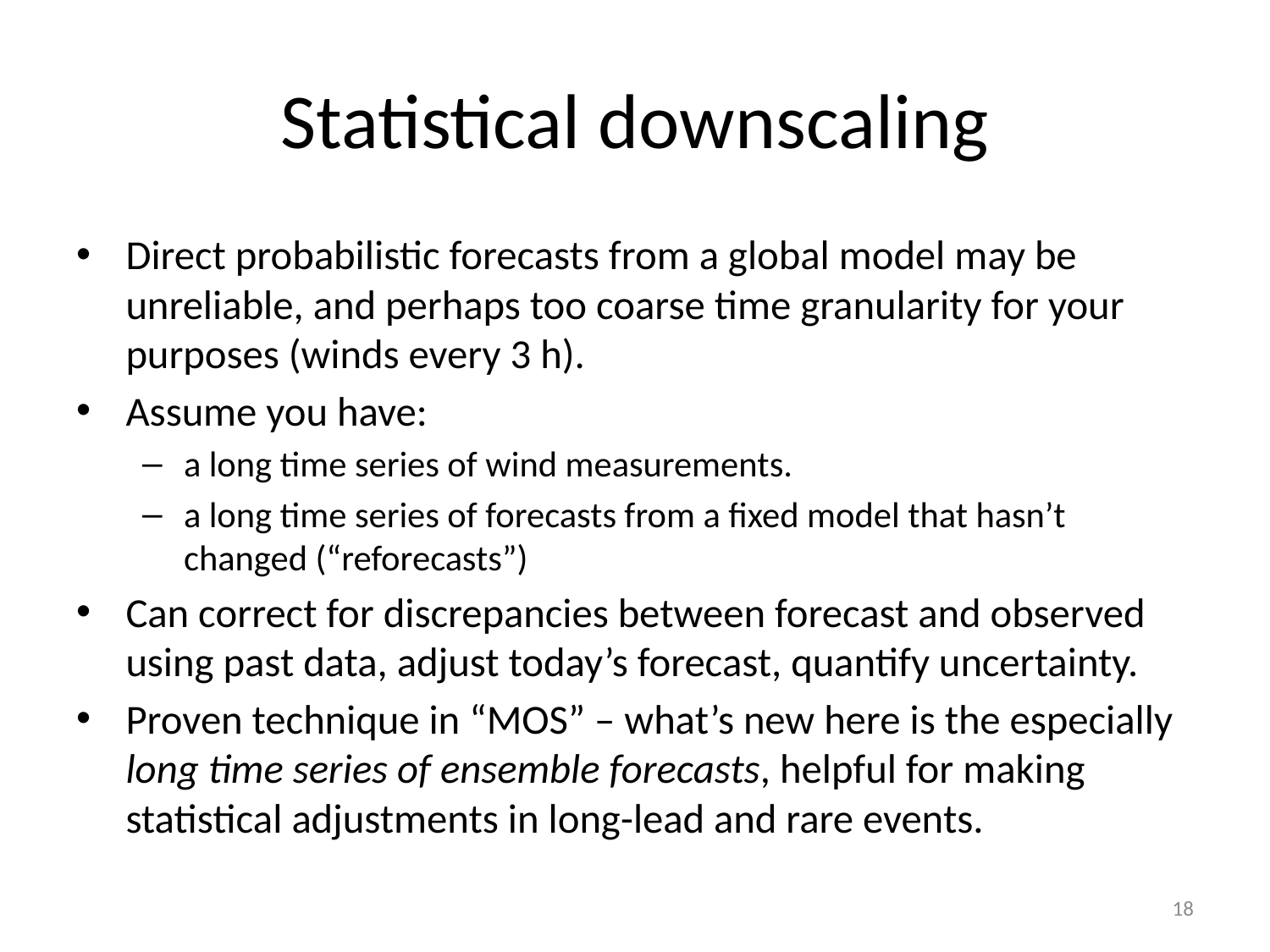

# Statistical downscaling
Direct probabilistic forecasts from a global model may be unreliable, and perhaps too coarse time granularity for your purposes (winds every 3 h).
Assume you have:
a long time series of wind measurements.
a long time series of forecasts from a fixed model that hasn’t changed (“reforecasts”)
Can correct for discrepancies between forecast and observed using past data, adjust today’s forecast, quantify uncertainty.
Proven technique in “MOS” – what’s new here is the especially long time series of ensemble forecasts, helpful for making statistical adjustments in long-lead and rare events.
18